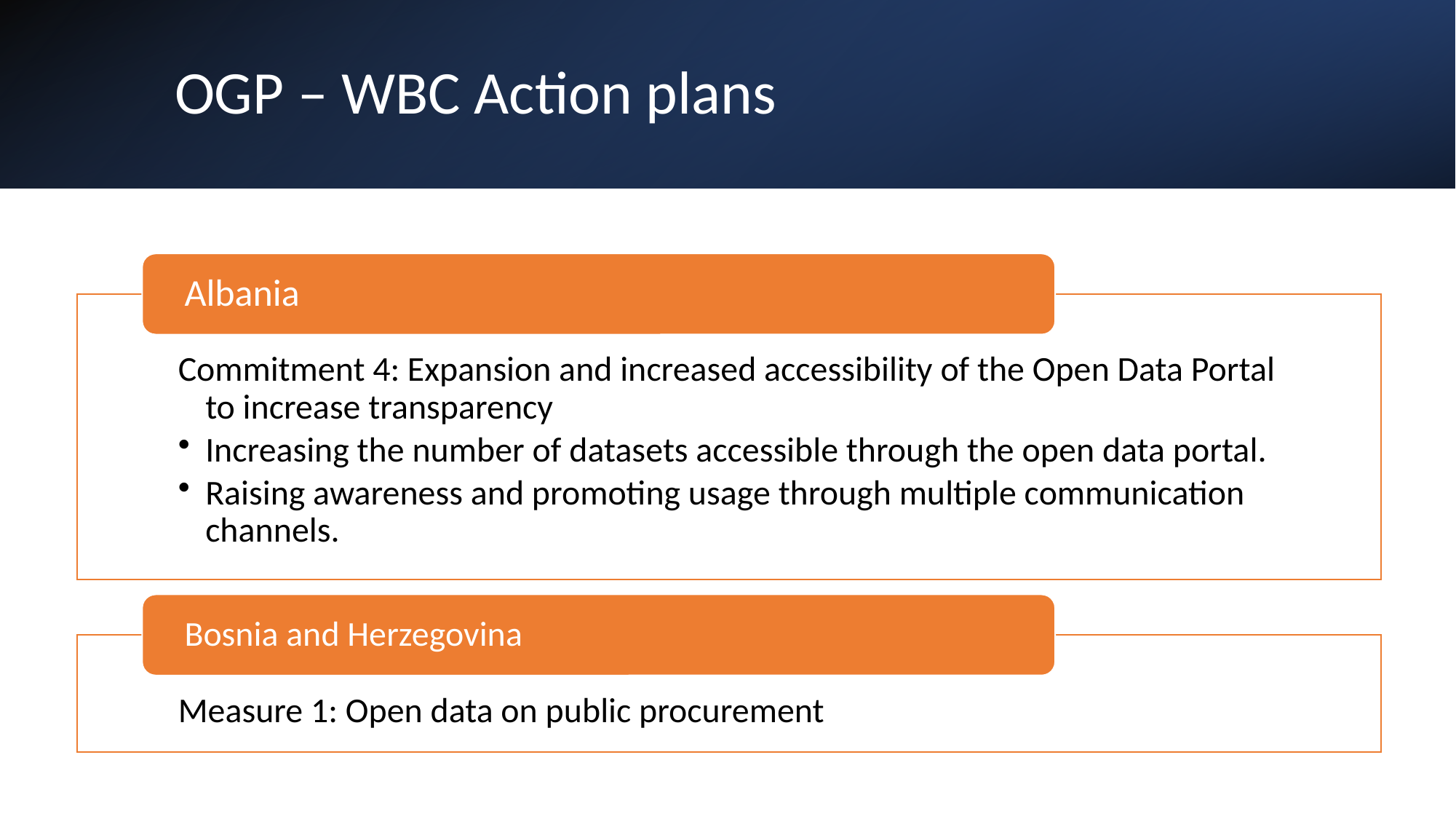

# OGP – WBC Action plans
Commitment 4: Expansion and increased accessibility of the Open Data Portal to increase transparency
Increasing the number of datasets accessible through the open data portal.
Raising awareness and promoting usage through multiple communication channels.
Albania
Measure 1: Open data on public procurement
Bosnia and Herzegovina